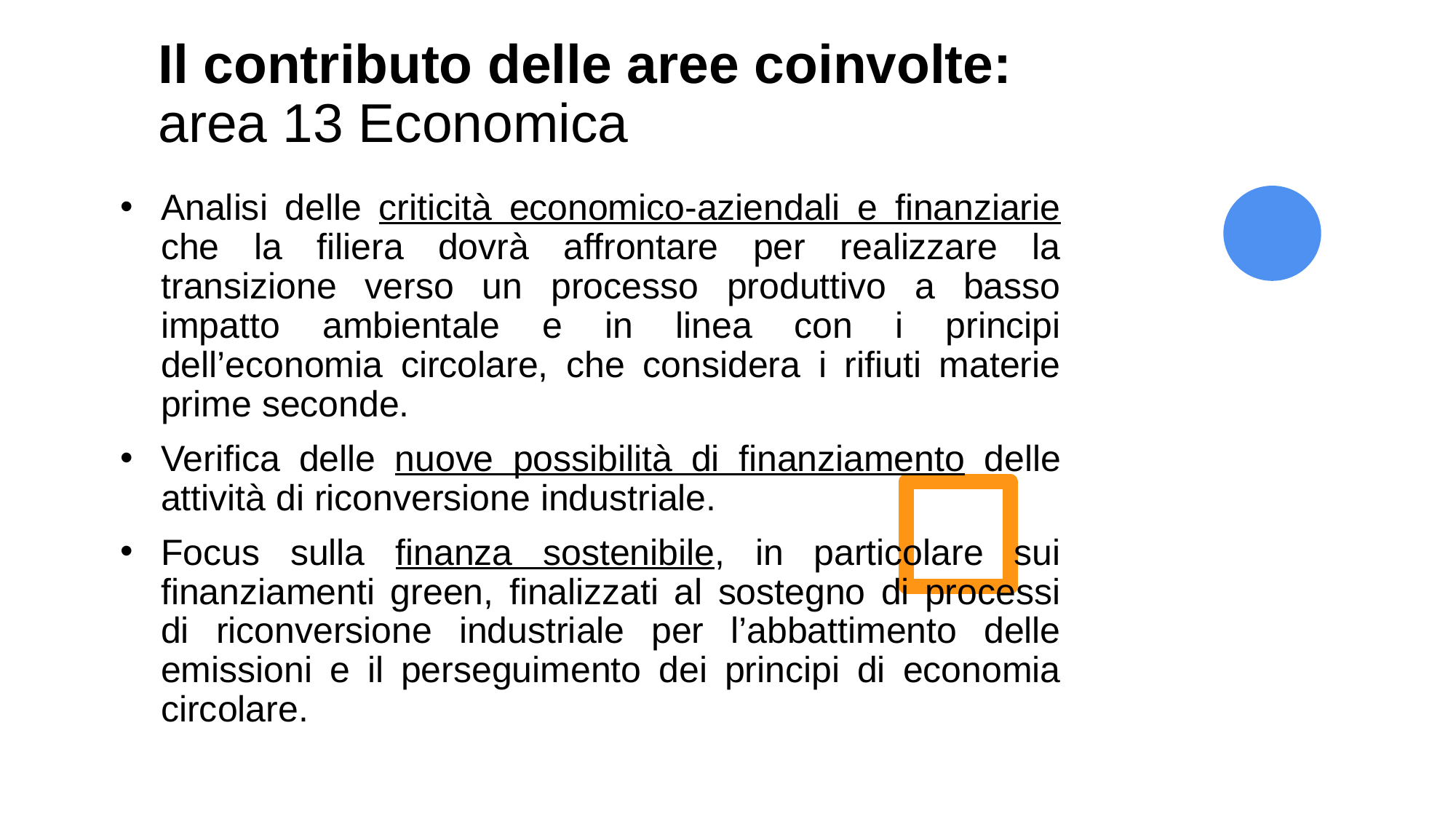

# Il contributo delle aree coinvolte: area 13 Economica
Analisi delle criticità economico-aziendali e finanziarie che la filiera dovrà affrontare per realizzare la transizione verso un processo produttivo a basso impatto ambientale e in linea con i principi dell’economia circolare, che considera i rifiuti materie prime seconde.
Verifica delle nuove possibilità di finanziamento delle attività di riconversione industriale.
Focus sulla finanza sostenibile, in particolare sui finanziamenti green, finalizzati al sostegno di processi di riconversione industriale per l’abbattimento delle emissioni e il perseguimento dei principi di economia circolare.